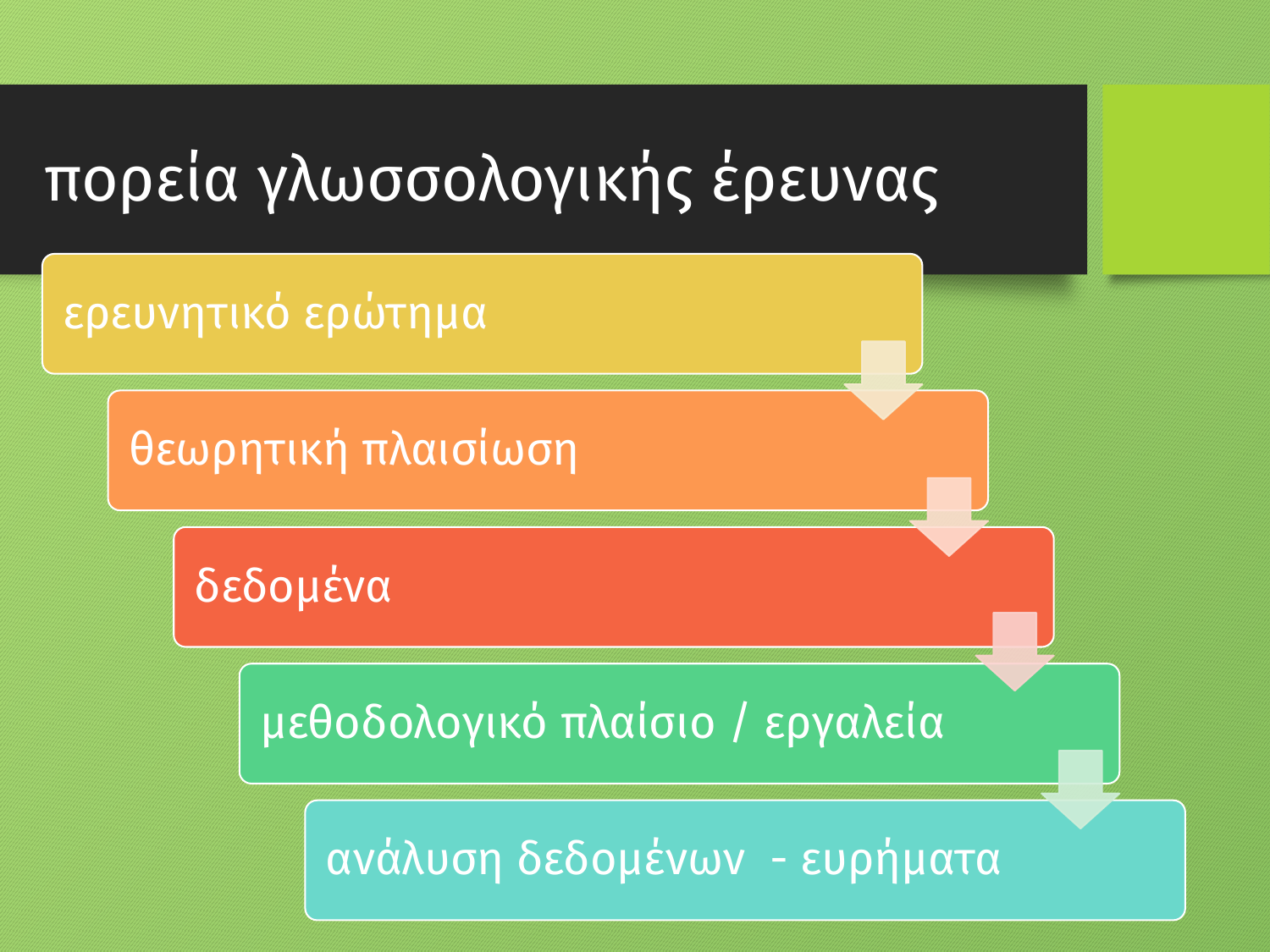

# πορεία γλωσσολογικής έρευνας
ερευνητικό ερώτημα
θεωρητική πλαισίωση
δεδομένα
μεθοδολογικό πλαίσιο / εργαλεία
ανάλυση δεδομένων  - ευρήματα